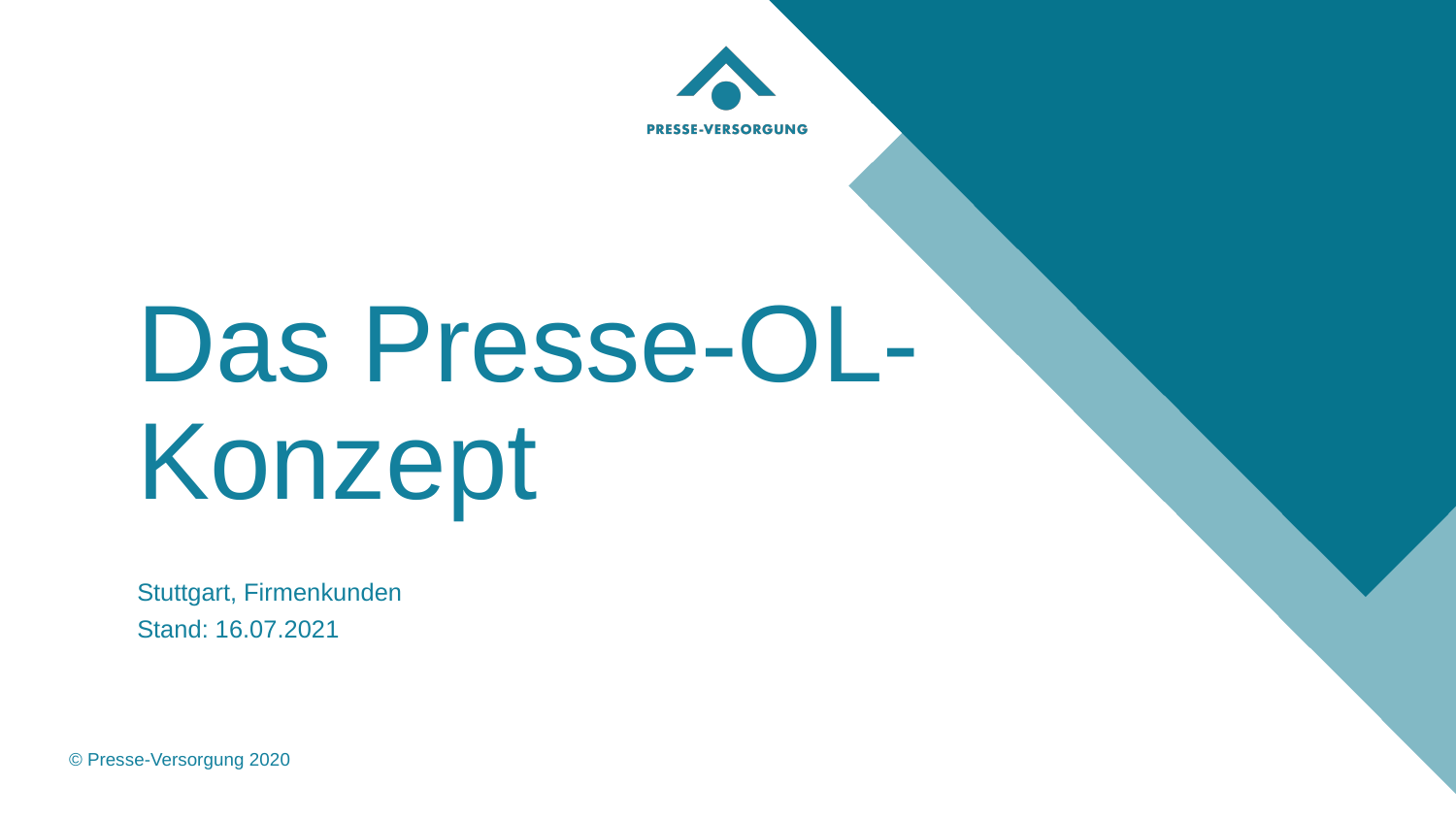

# Das Presse-OL-Konzept
Stuttgart, Firmenkunden
Stand: 16.07.2021